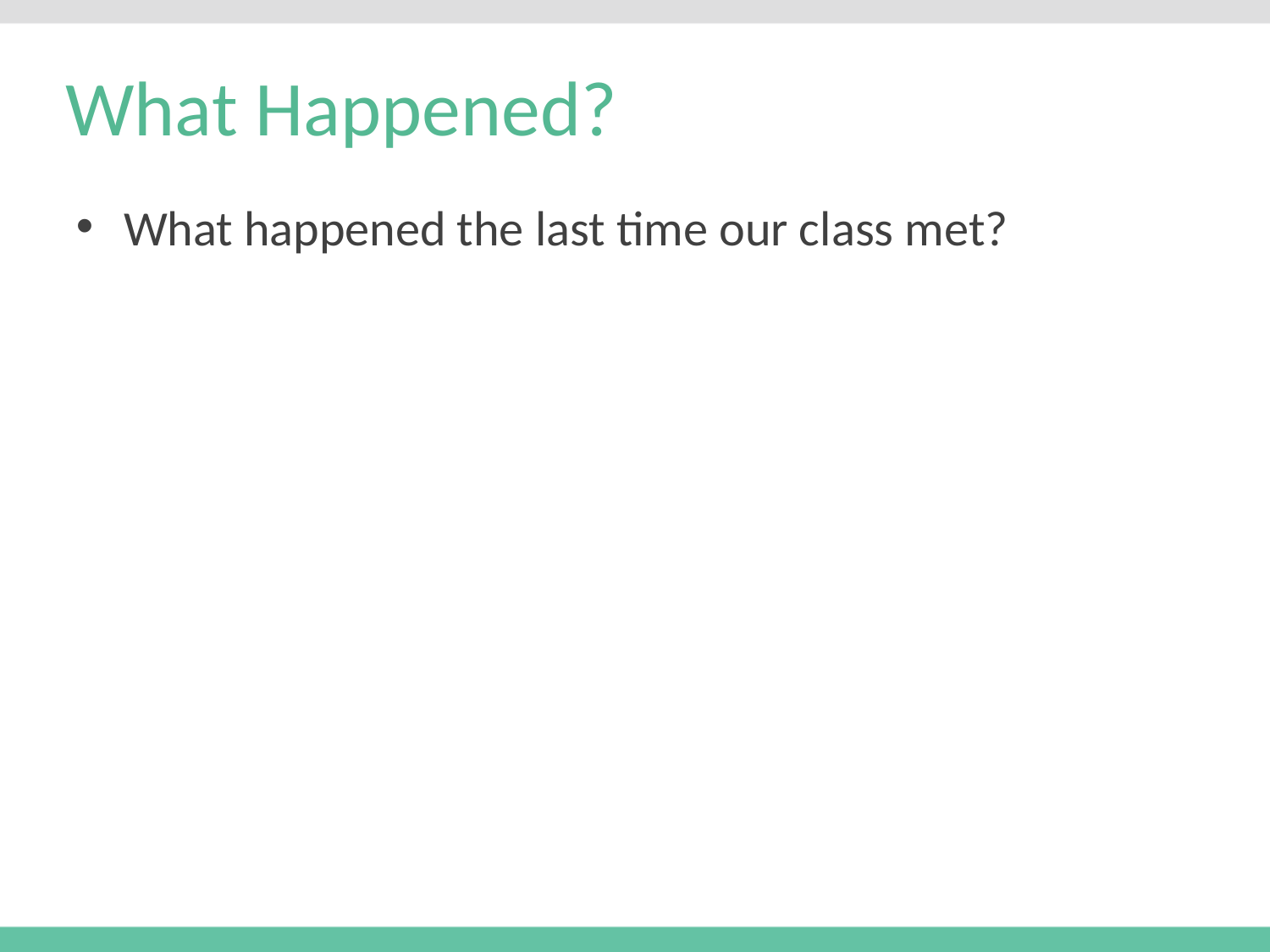

# What Happened?
What happened the last time our class met?